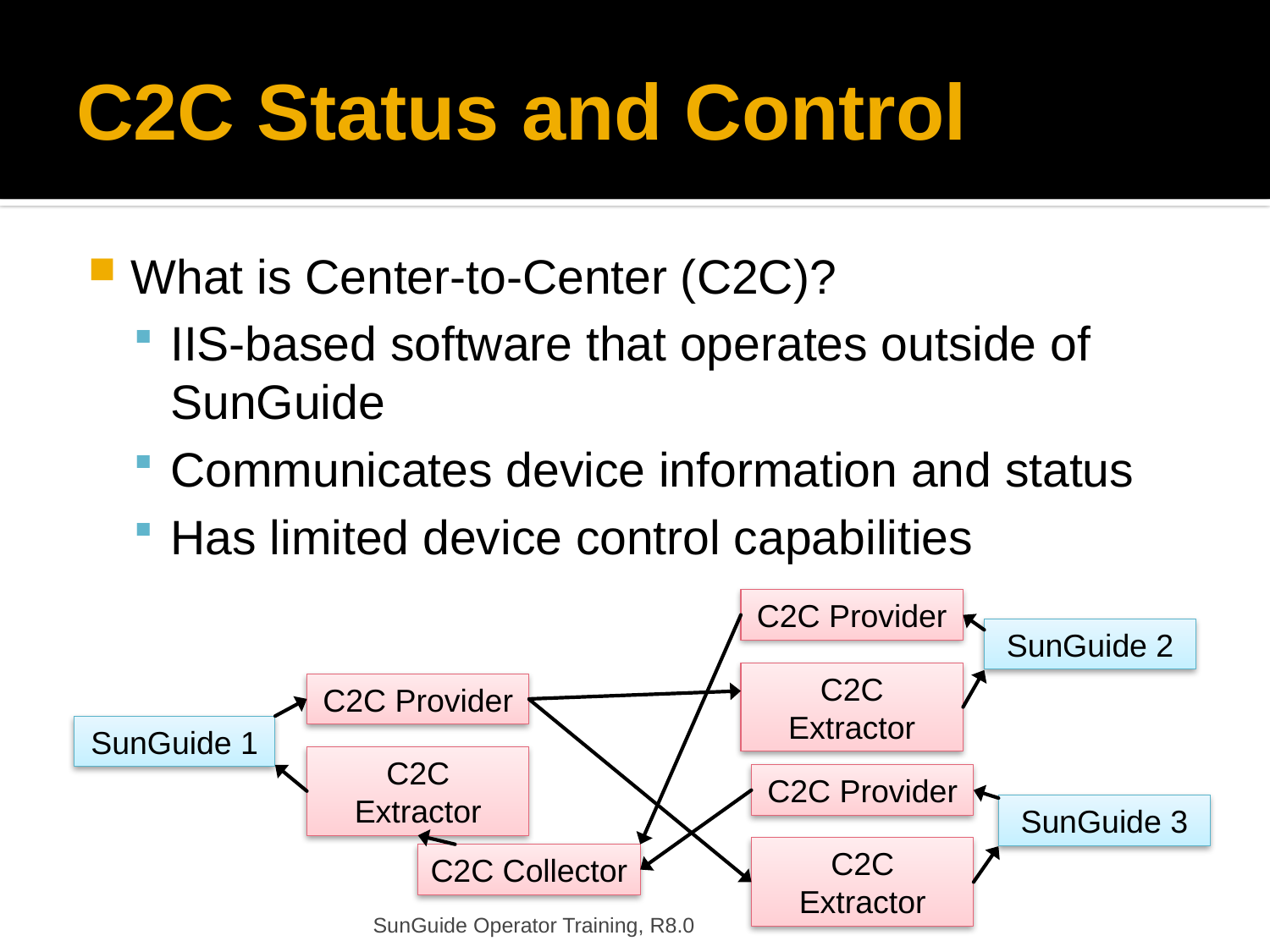

# C2C Status and Control
What is Center-to-Center (C2C)?
IIS-based software that operates outside of SunGuide
Communicates device information and status
Has limited device control capabilities
C2C Provider
SunGuide 2
C2C Extractor
C2C Provider
SunGuide 1
C2C Extractor
C2C Provider
SunGuide 3
C2C Extractor
C2C Collector
SunGuide Operator Training, R8.0